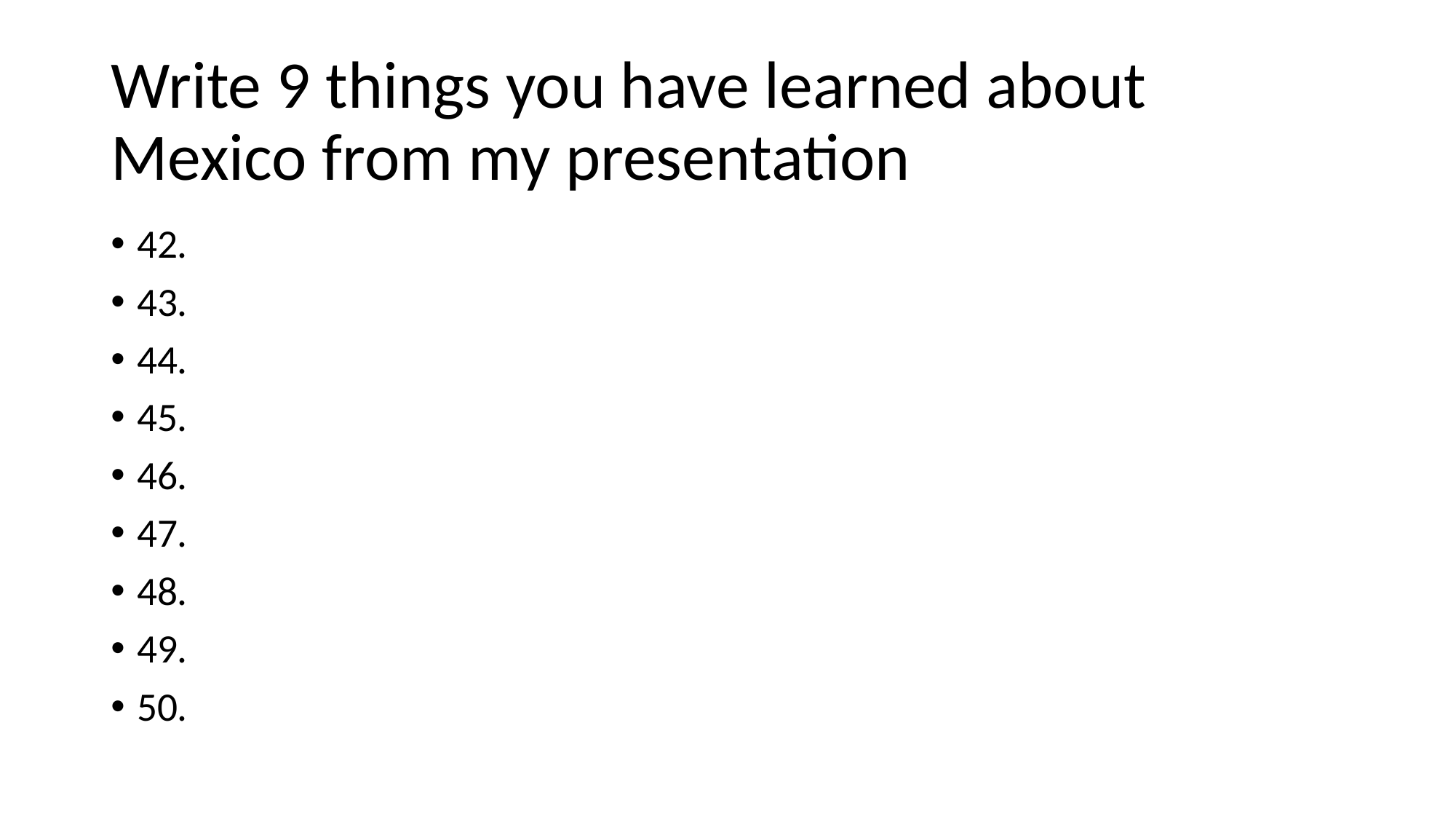

# Write 9 things you have learned about Mexico from my presentation
42.
43.
44.
45.
46.
47.
48.
49.
50.